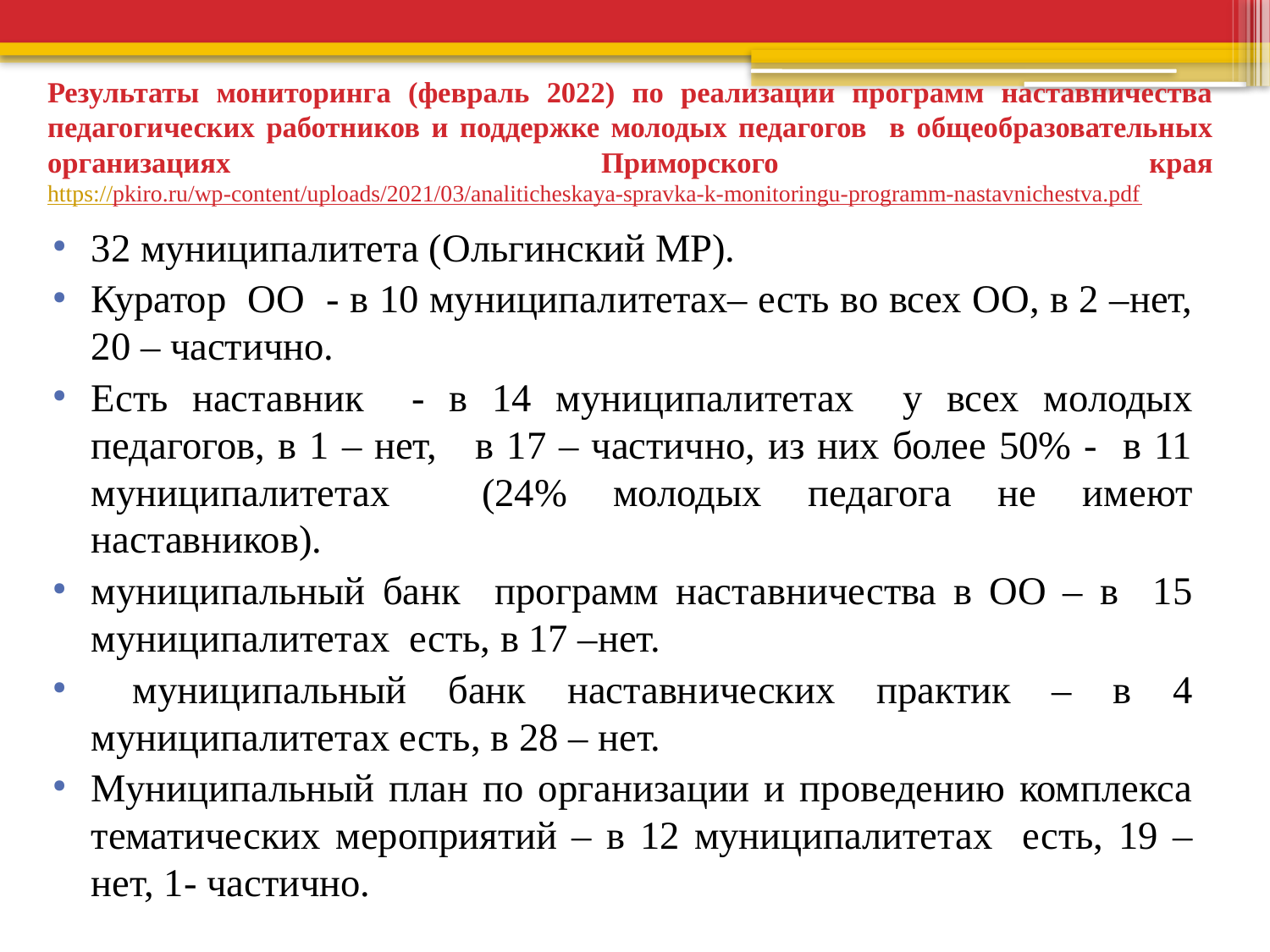

# Результаты мониторинга (февраль 2022) по реализации программ наставничества педагогических работников и поддержке молодых педагогов  в общеобразовательных организациях Приморского края https://pkiro.ru/wp-content/uploads/2021/03/analiticheskaya-spravka-k-monitoringu-programm-nastavnichestva.pdf
32 муниципалитета (Ольгинский МР).
Куратор  ОО  - в 10 муниципалитетах– есть во всех ОО, в 2 –нет, 20 – частично.
Есть наставник  - в 14 муниципалитетах  у всех молодых педагогов, в 1 – нет,   в 17 – частично, из них более 50% -  в 11 муниципалитетах  (24% молодых педагога не имеют наставников).
муниципальный банк  программ наставничества в ОО – в  15 муниципалитетах  есть, в 17 –нет.
 муниципальный банк наставнических практик – в 4 муниципалитетах есть, в 28 – нет.
Муниципальный план по организации и проведению комплекса тематических мероприятий – в 12 муниципалитетах  есть, 19 –нет, 1- частично.